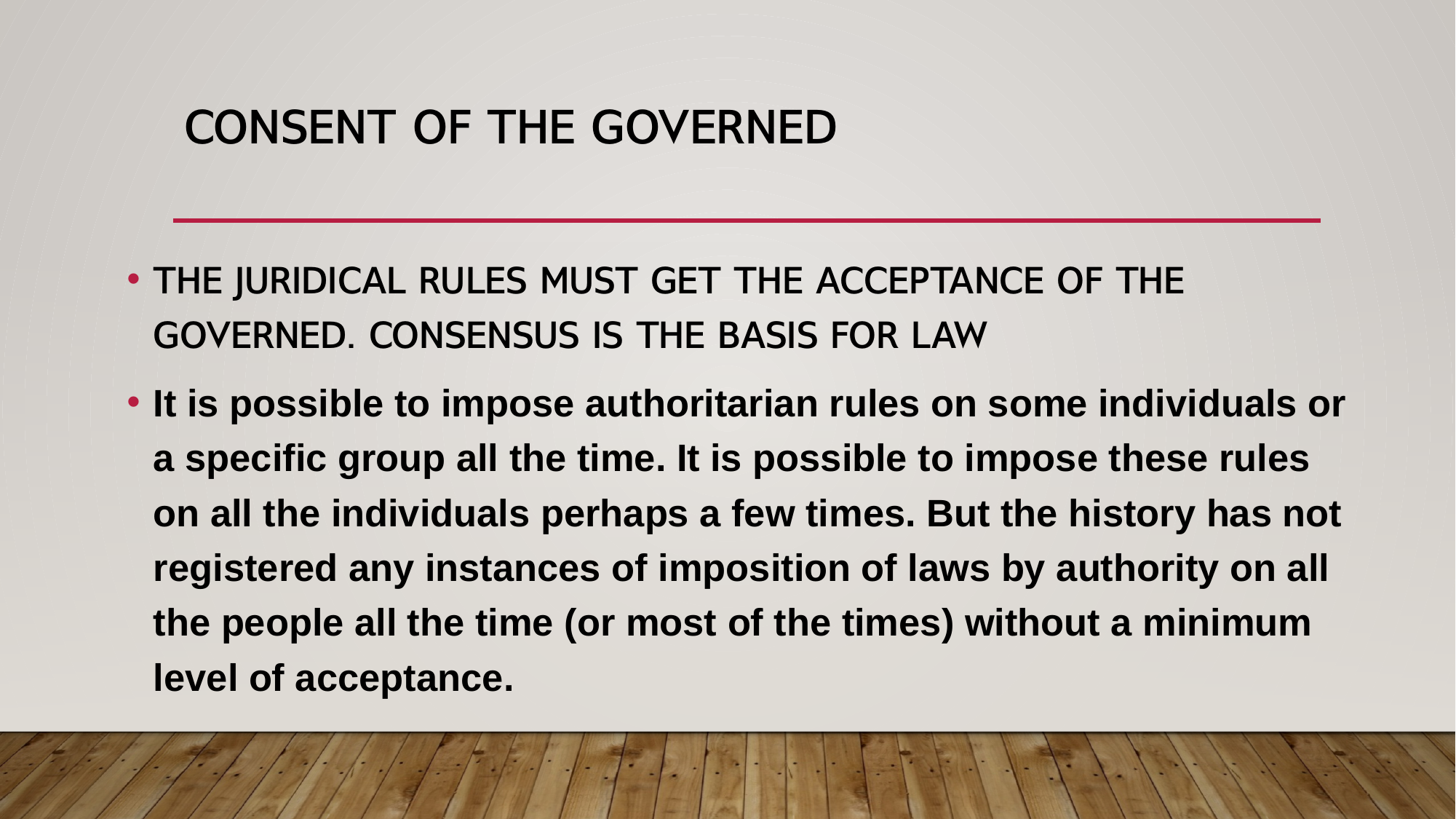

# CONSENT OF THE GOVERNED
THE JURIDICAL RULES MUST GET THE ACCEPTANCE OF THE GOVERNED. CONSENSUS IS THE BASIS FOR LAW
It is possible to impose authoritarian rules on some individuals or a specific group all the time. It is possible to impose these rules on all the individuals perhaps a few times. But the history has not registered any instances of imposition of laws by authority on all the people all the time (or most of the times) without a minimum level of acceptance.